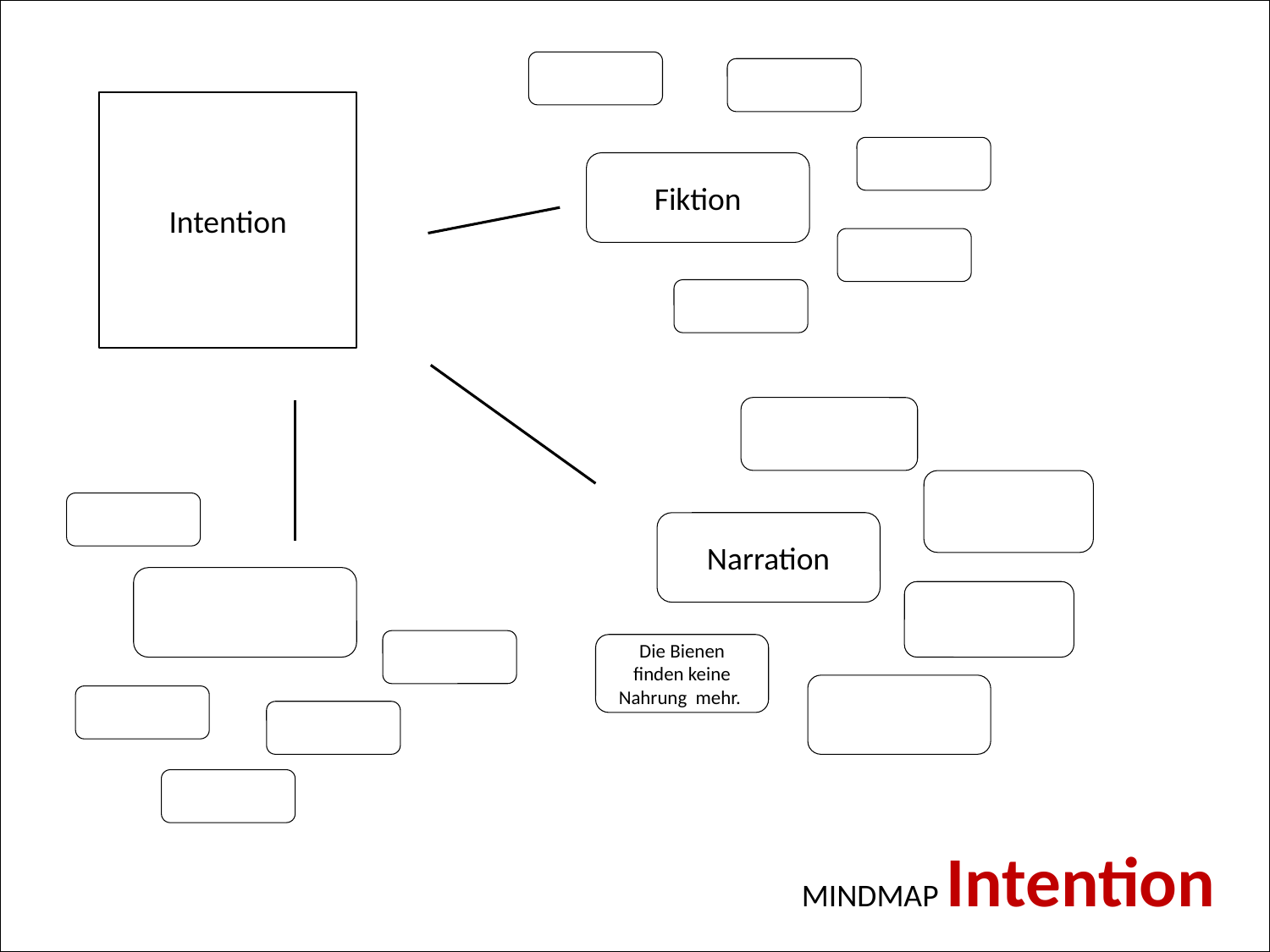

Intention

Fiktion

Narration

Die Bienen finden keine Nahrung  mehr.

MINDMAP Intention